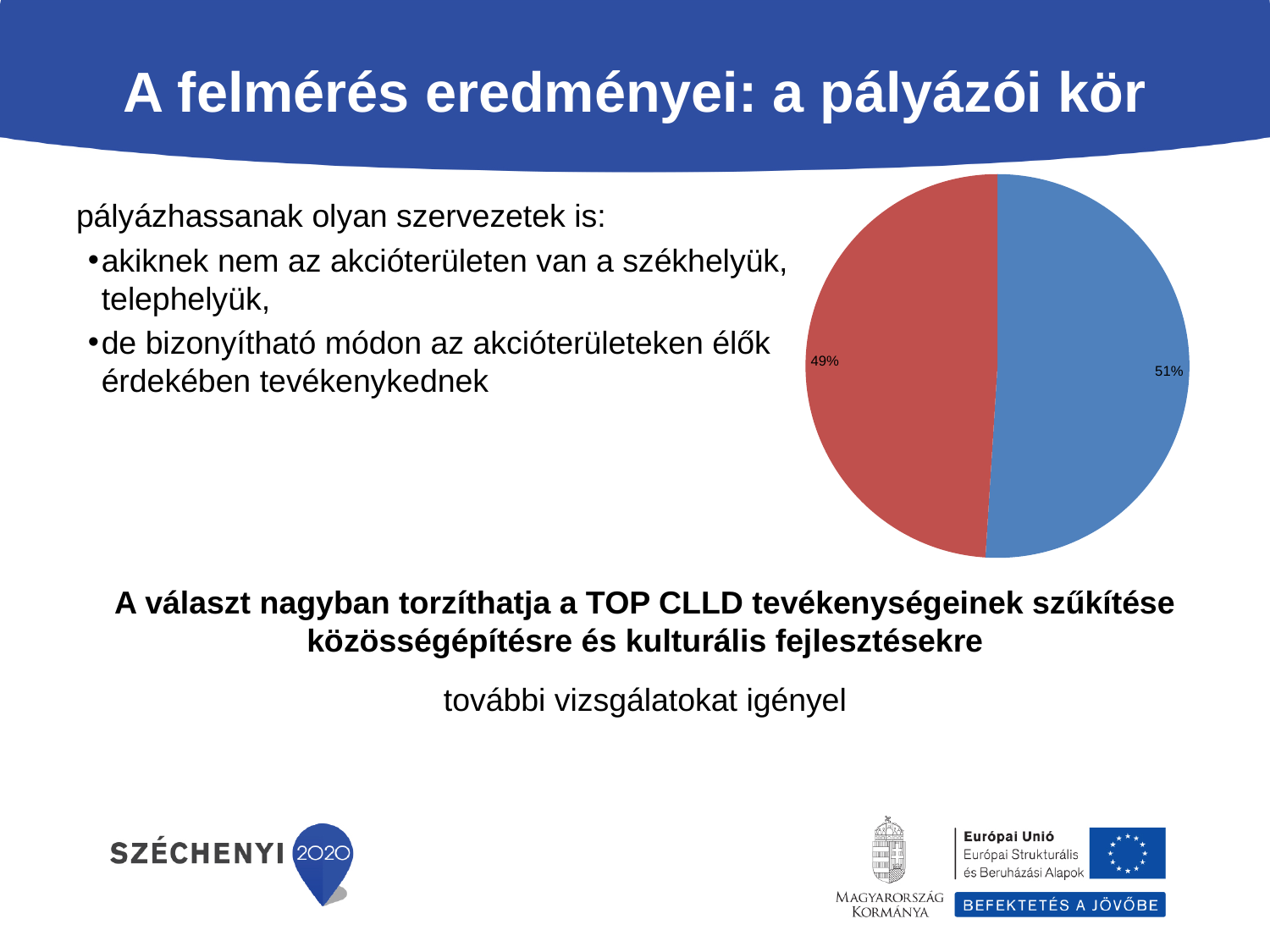

# A felmérés eredményei: a pályázói kör

### Chart

| Category |  |
|---|---|
pályázhassanak olyan szervezetek is:
akiknek nem az akcióterületen van a székhelyük, telephelyük,
de bizonyítható módon az akcióterületeken élők érdekében tevékenykednek
A választ nagyban torzíthatja a TOP CLLD tevékenységeinek szűkítése közösségépítésre és kulturális fejlesztésekre
további vizsgálatokat igényel